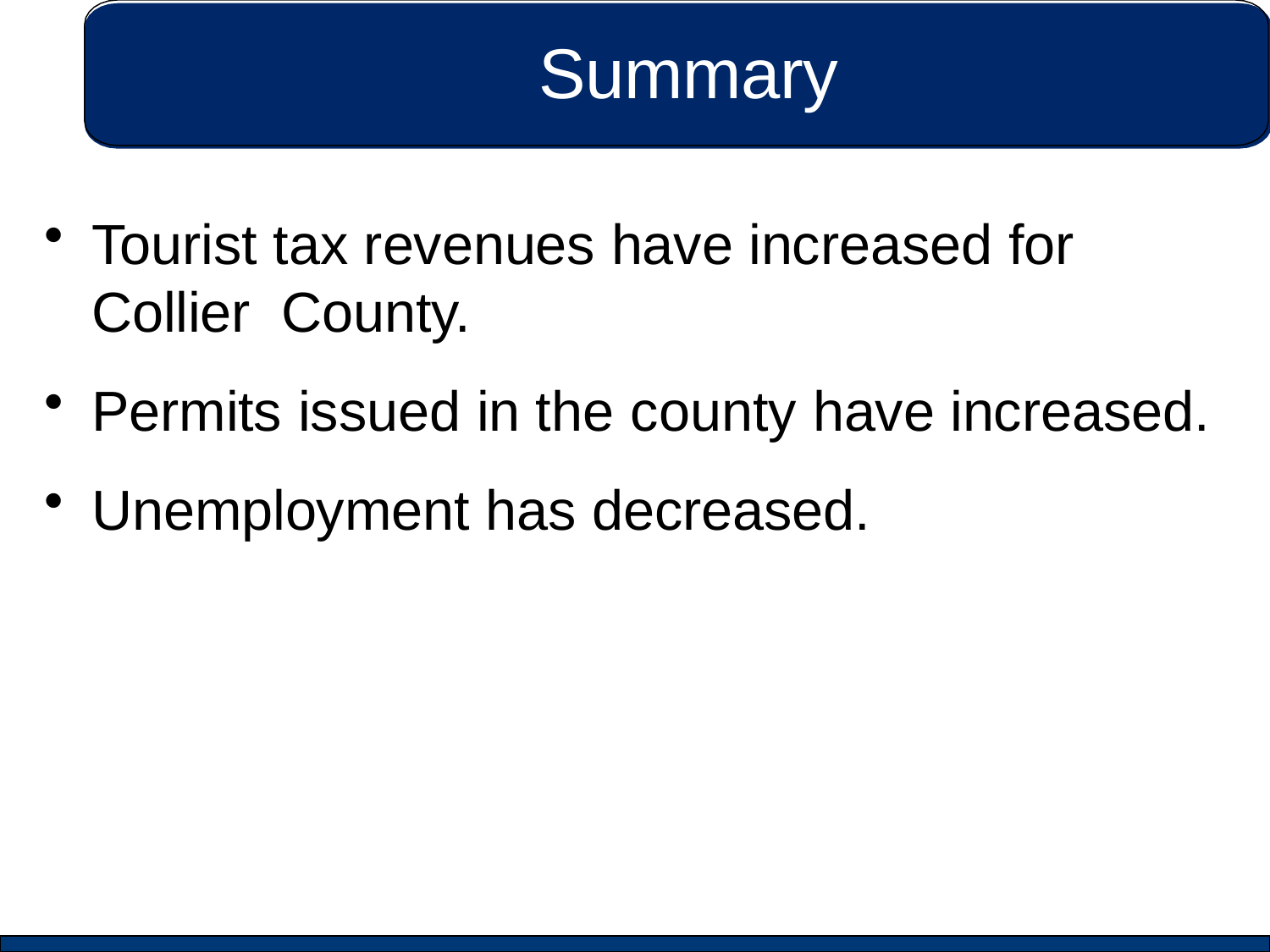

# Summary
Tourist tax revenues have increased for Collier  County.
Permits issued in the county have increased.
Unemployment has decreased.